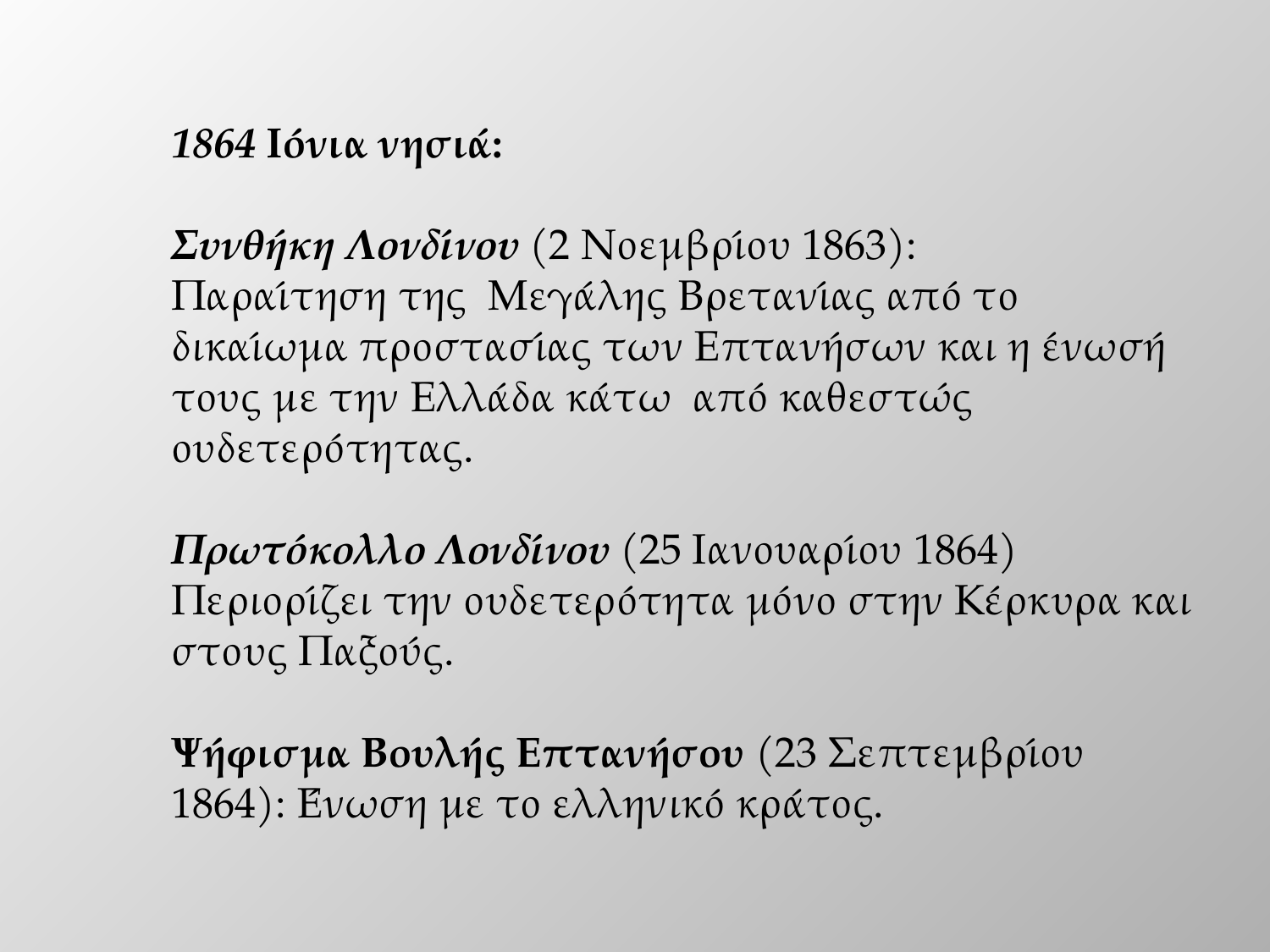

1864 Ιόνια νησιά:

Συνθήκη Λονδίνου (2 Νοεμβρίου 1863):
Παραίτηση της  Μεγάλης Βρετανίας από το δικαίωμα προστασίας των Επτανήσων και η ένωσή τους με την Ελλάδα κάτω  από καθεστώς ουδετερότητας.

Πρωτόκολλο Λονδίνου (25 Ιανουαρίου 1864) Περιορίζει την ουδετερότητα μόνο στην Κέρκυρα και στους Παξούς.

Ψήφισμα Βουλής Επτανήσου (23 Σεπτεμβρίου 1864): Ένωση με το ελληνικό κράτος.